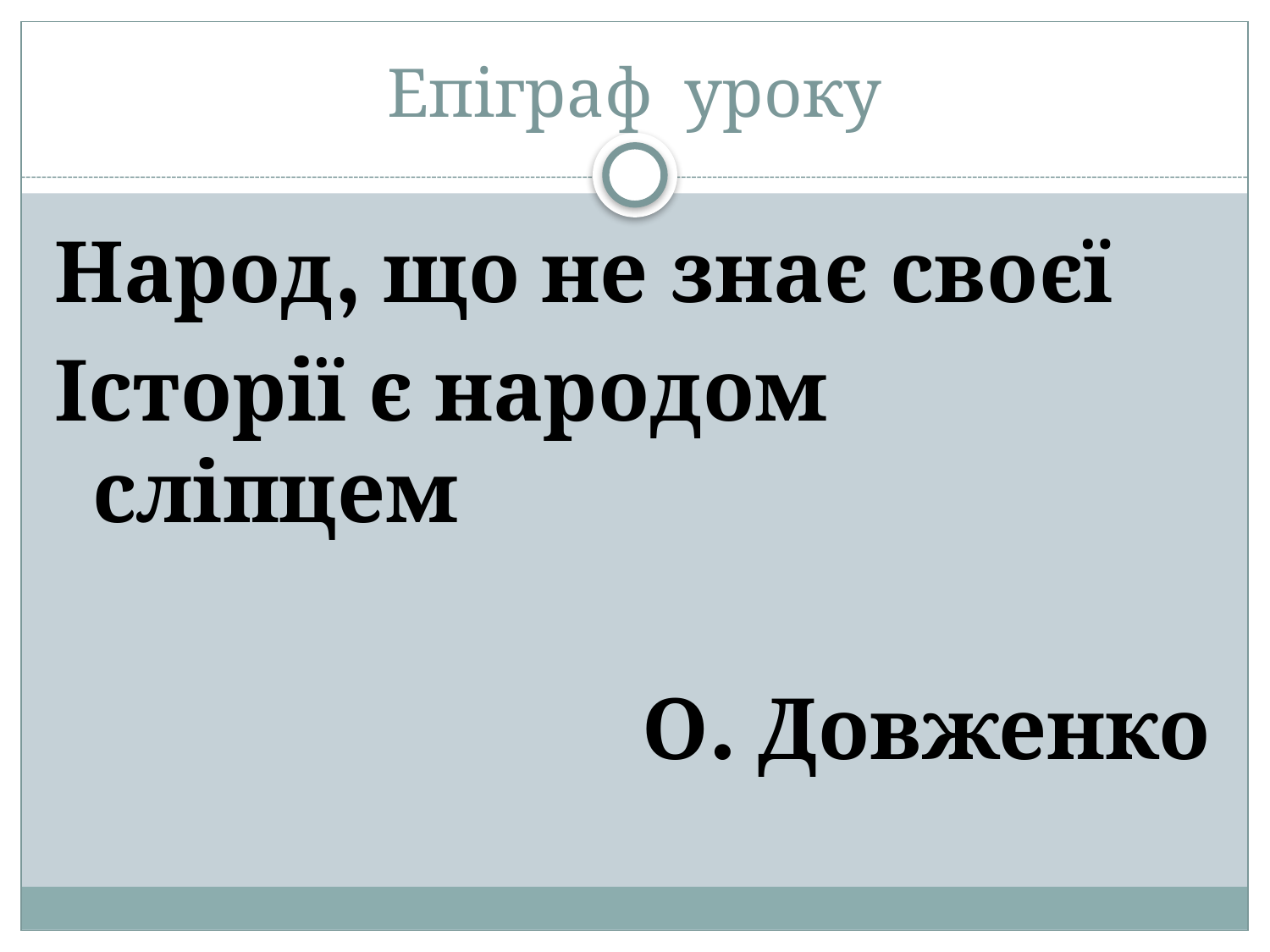

# Епіграф  уроку
Народ, що не знає своєї
Історії є народом сліпцем

О. Довженко